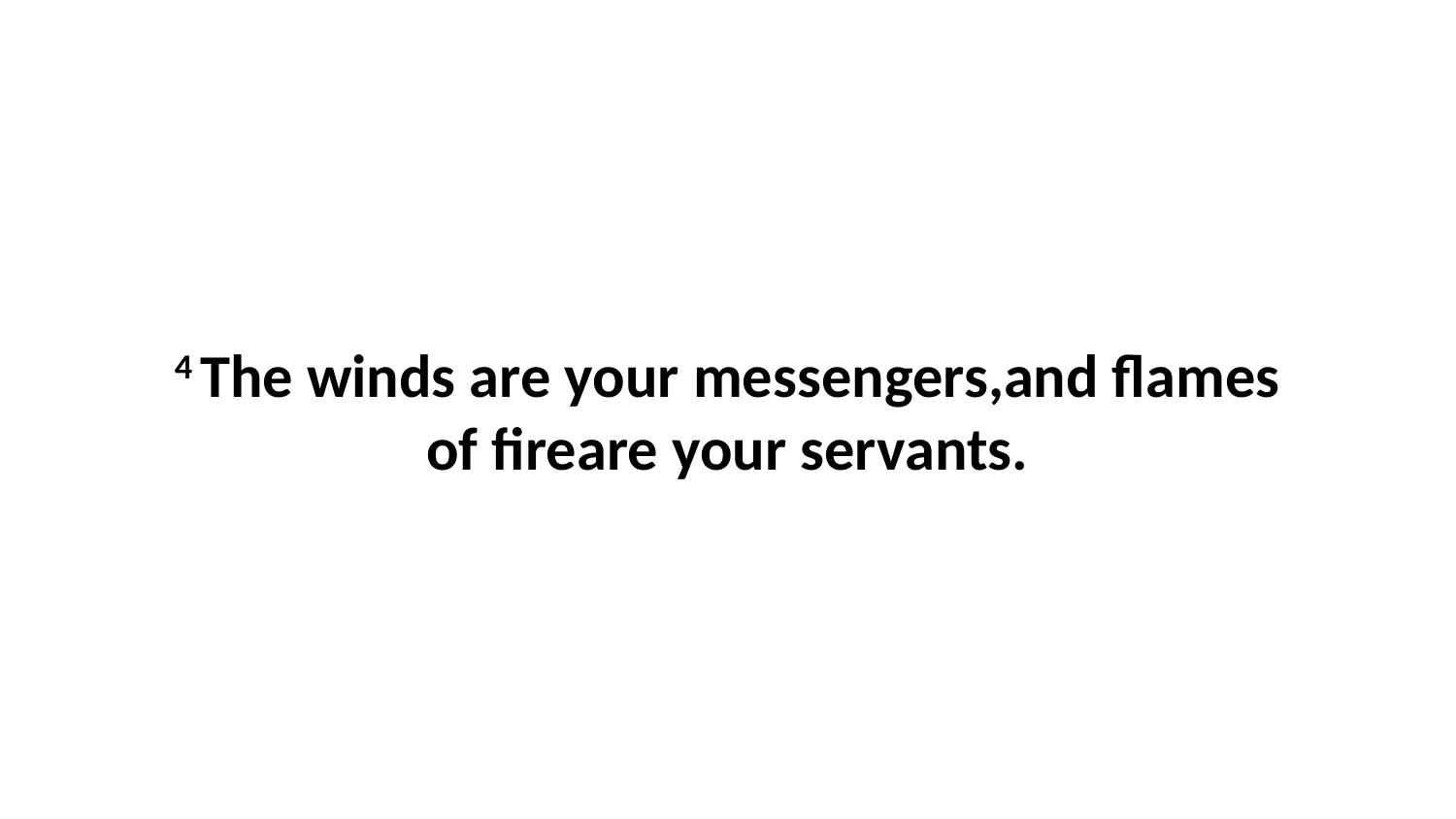

4 The winds are your messengers,and flames of fireare your servants.